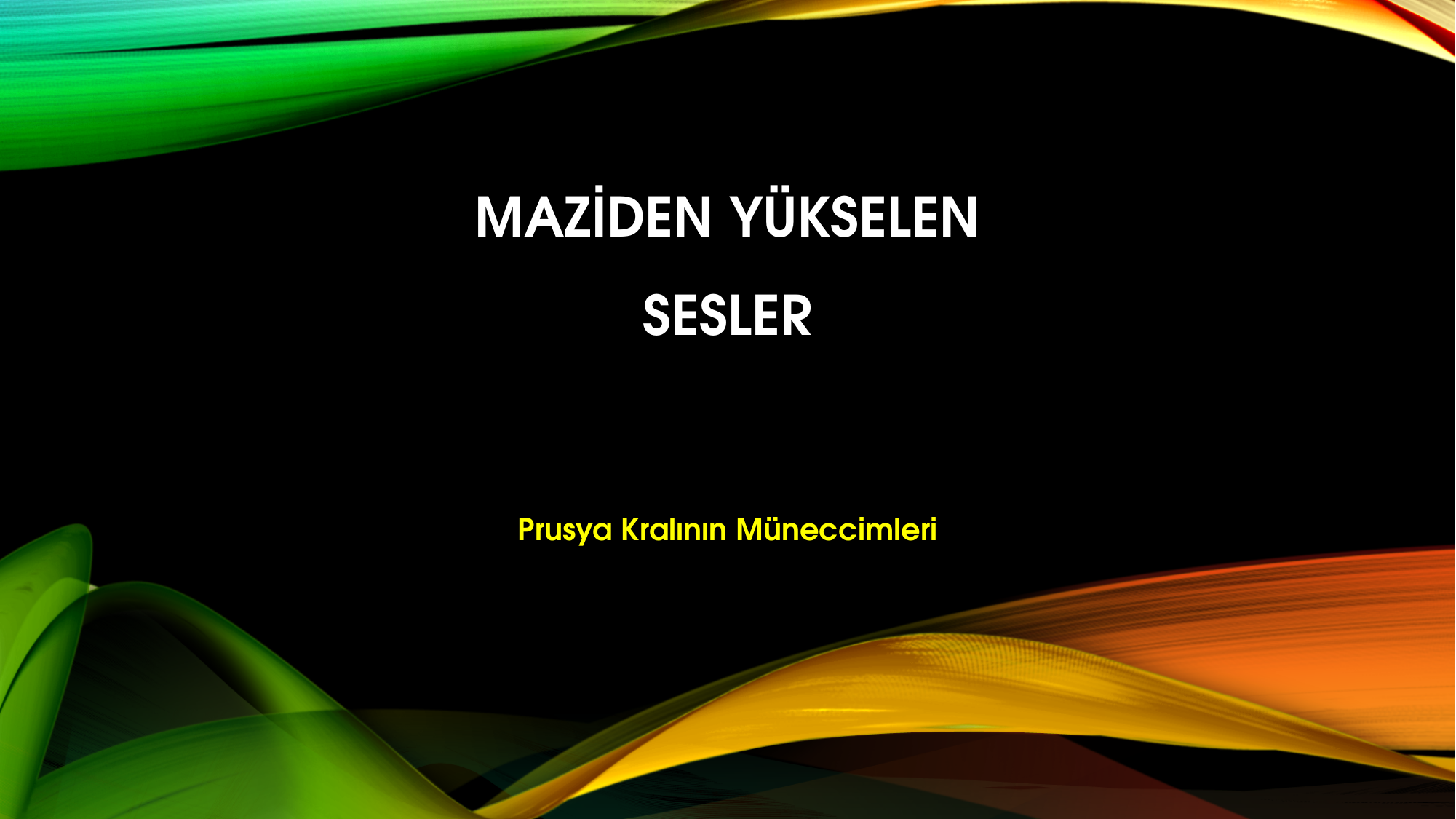

# Maziden Yükselen sesler
Prusya Kralının Müneccimleri